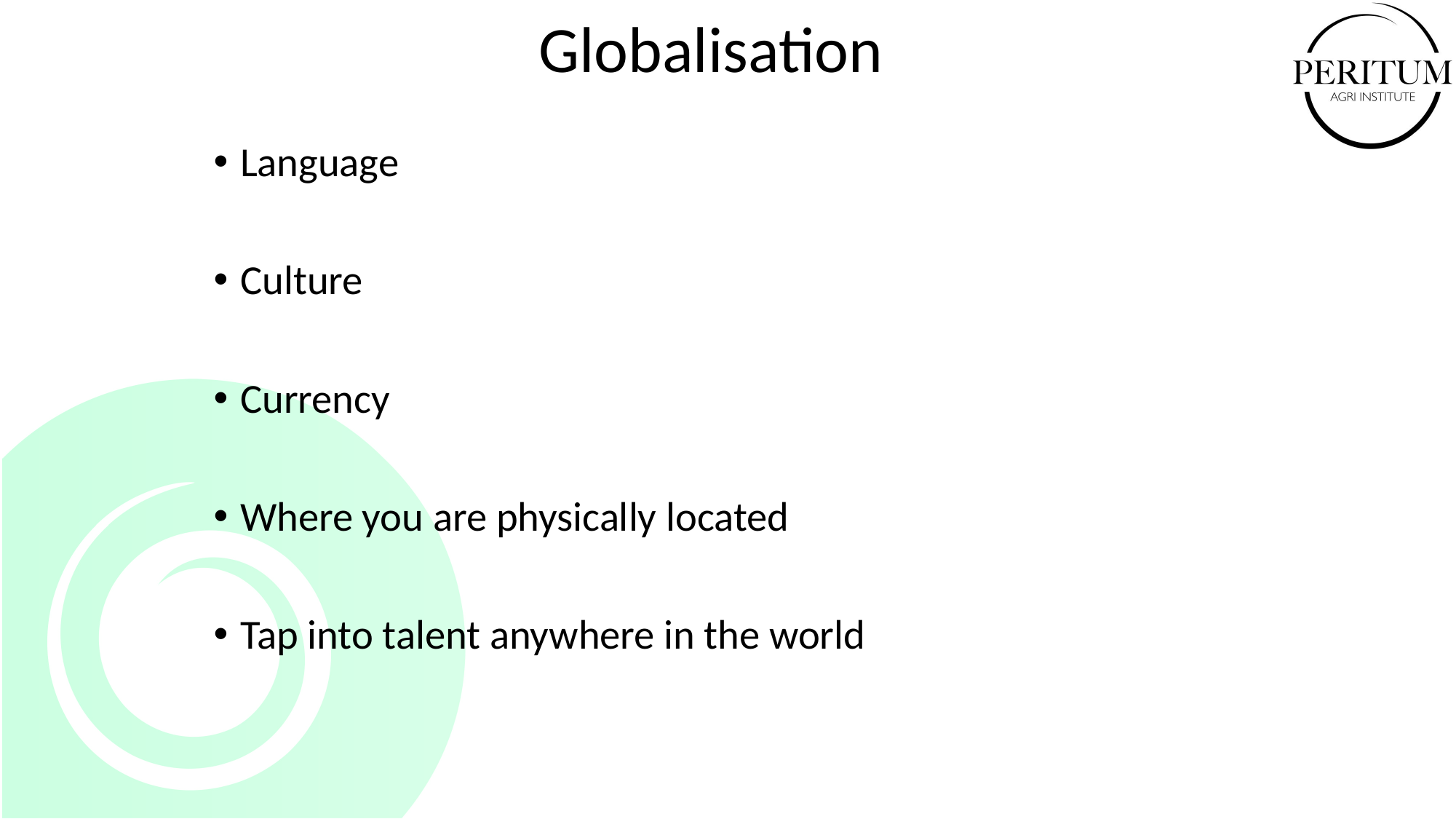

Globalisation

Language

Culture

Currency

Where you are physically located

Tap into talent anywhere in the world

#